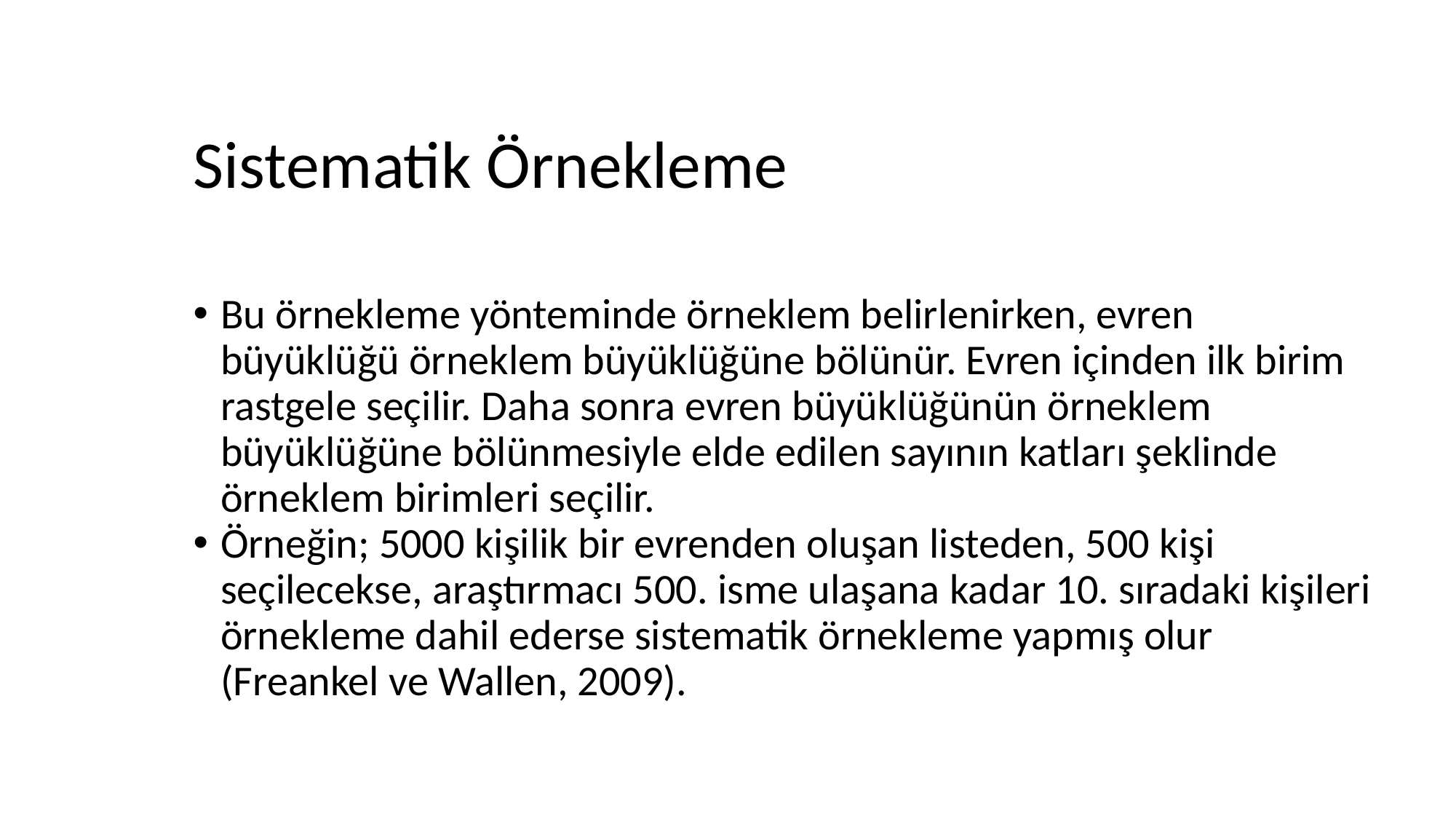

# Sistematik Örnekleme
Bu örnekleme yönteminde örneklem belirlenirken, evren büyüklüğü örneklem büyüklüğüne bölünür. Evren içinden ilk birim rastgele seçilir. Daha sonra evren büyüklüğünün örneklem büyüklüğüne bölünmesiyle elde edilen sayının katları şeklinde örneklem birimleri seçilir.
Örneğin; 5000 kişilik bir evrenden oluşan listeden, 500 kişi seçilecekse, araştırmacı 500. isme ulaşana kadar 10. sıradaki kişileri örnekleme dahil ederse sistematik örnekleme yapmış olur (Freankel ve Wallen, 2009).